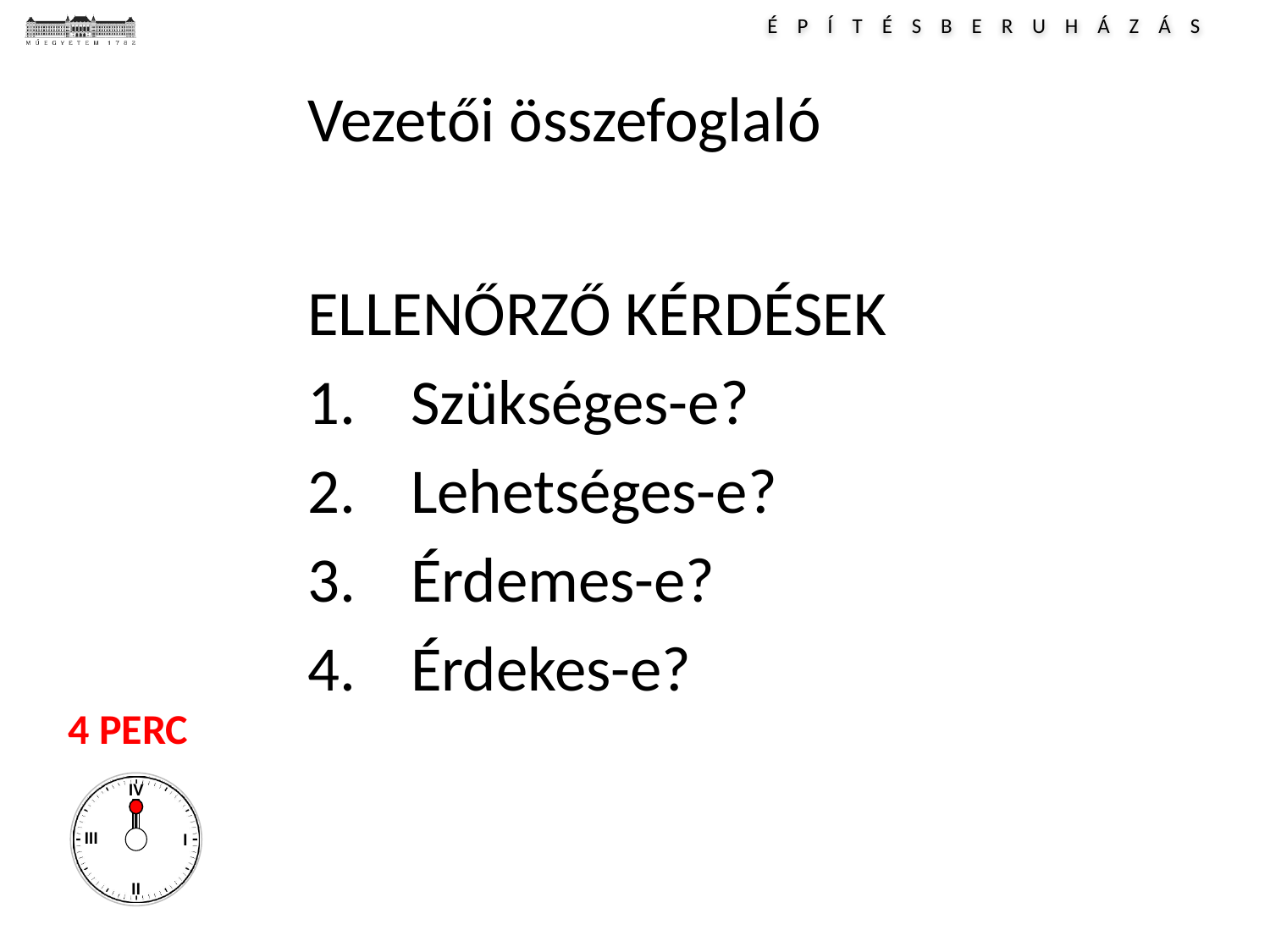

# Vezetői összefoglaló
ELLENŐRZŐ KÉRDÉSEK
Szükséges-e?
Lehetséges-e?
Érdemes-e?
Érdekes-e?
4 PERC